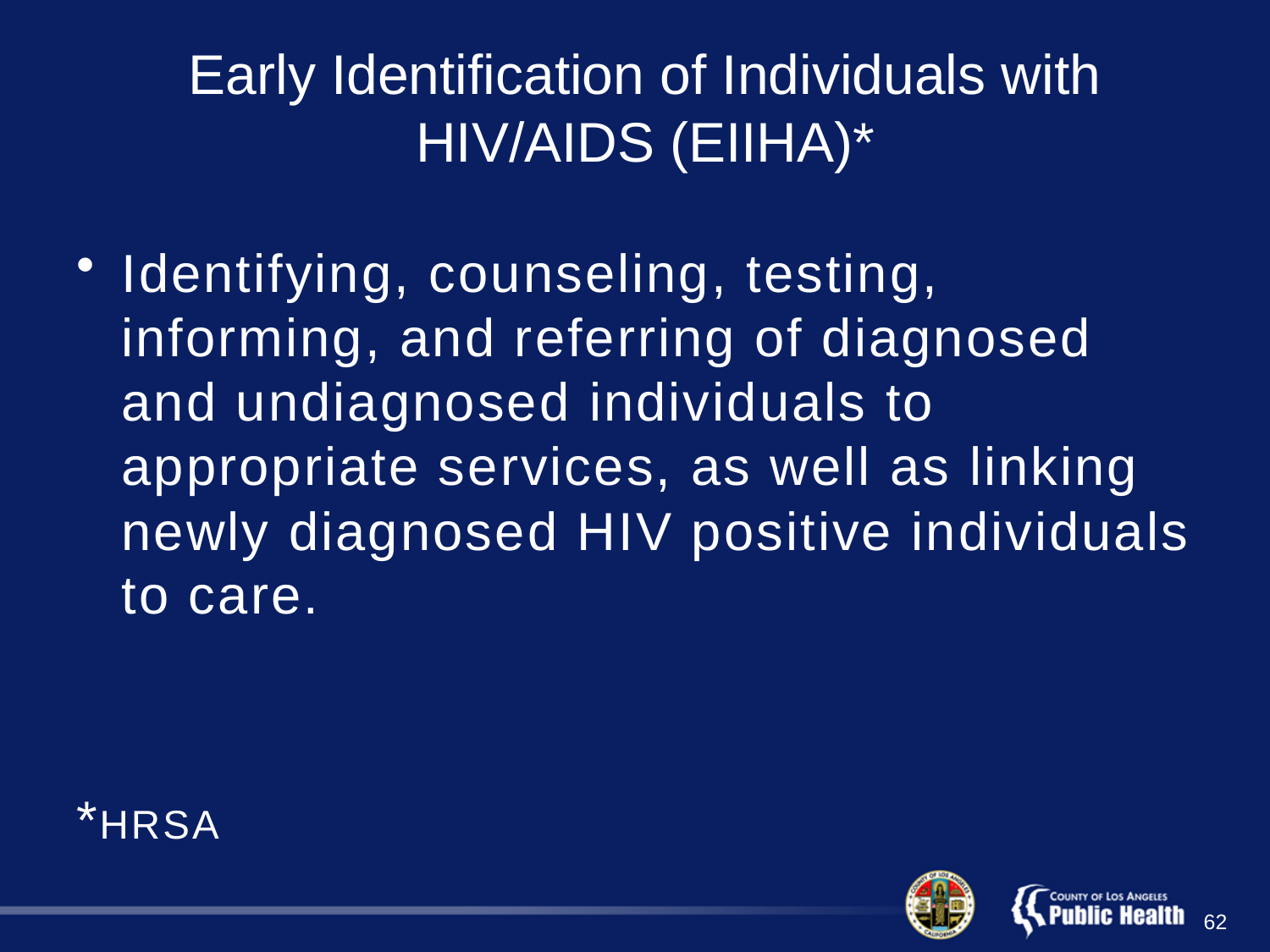

# Early Identification of Individuals with HIV/AIDS (EIIHA)*
Identifying, counseling, testing, informing, and referring of diagnosed and undiagnosed individuals to appropriate services, as well as linking newly diagnosed HIV positive individuals to care.

*HRSA
62